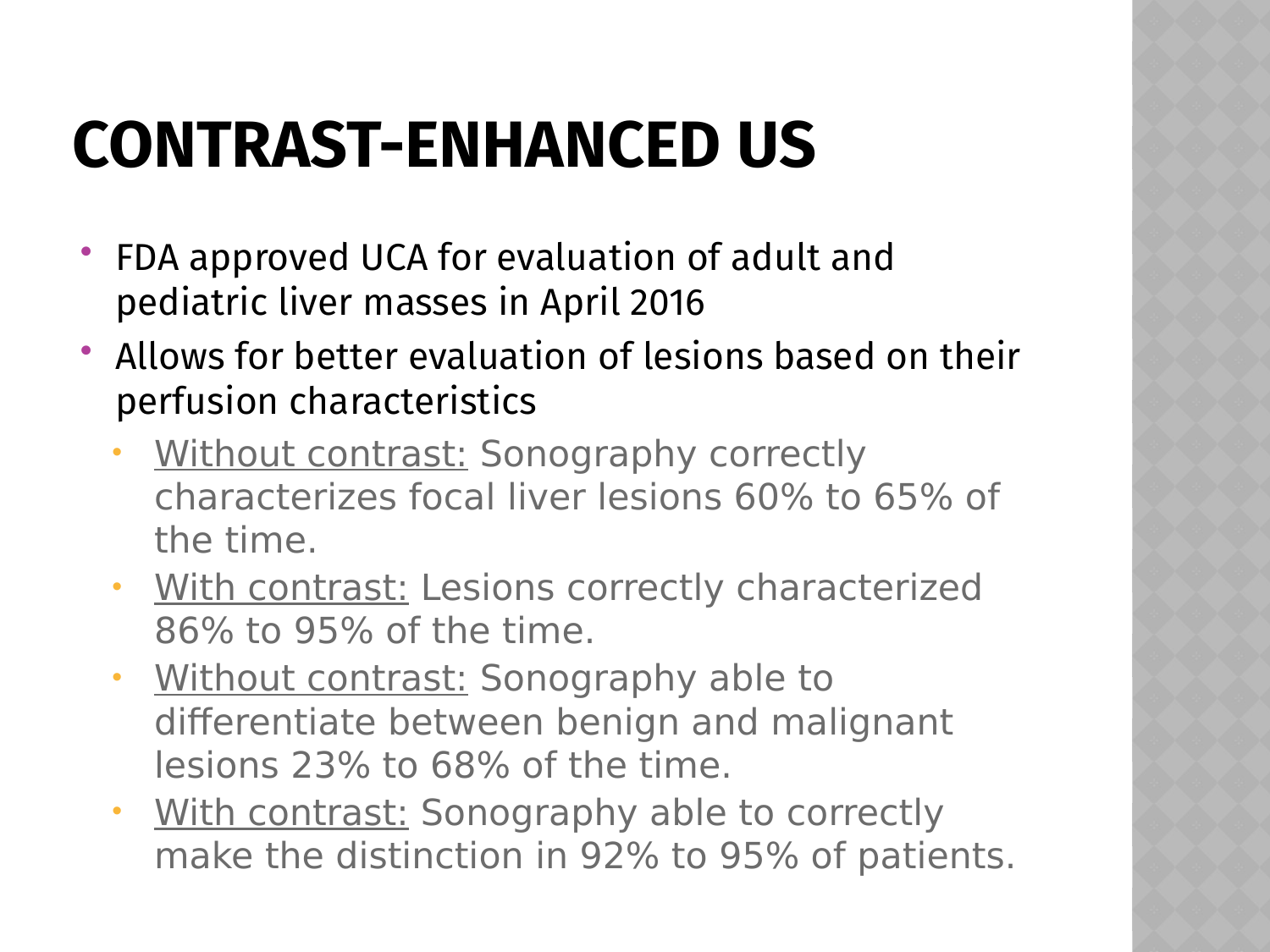

# Contrast-enhanced US
FDA approved UCA for evaluation of adult and pediatric liver masses in April 2016
Allows for better evaluation of lesions based on their perfusion characteristics
Without contrast: Sonography correctly characterizes focal liver lesions 60% to 65% of the time.
With contrast: Lesions correctly characterized 86% to 95% of the time.
Without contrast: Sonography able to differentiate between benign and malignant lesions 23% to 68% of the time.
With contrast: Sonography able to correctly make the distinction in 92% to 95% of patients.